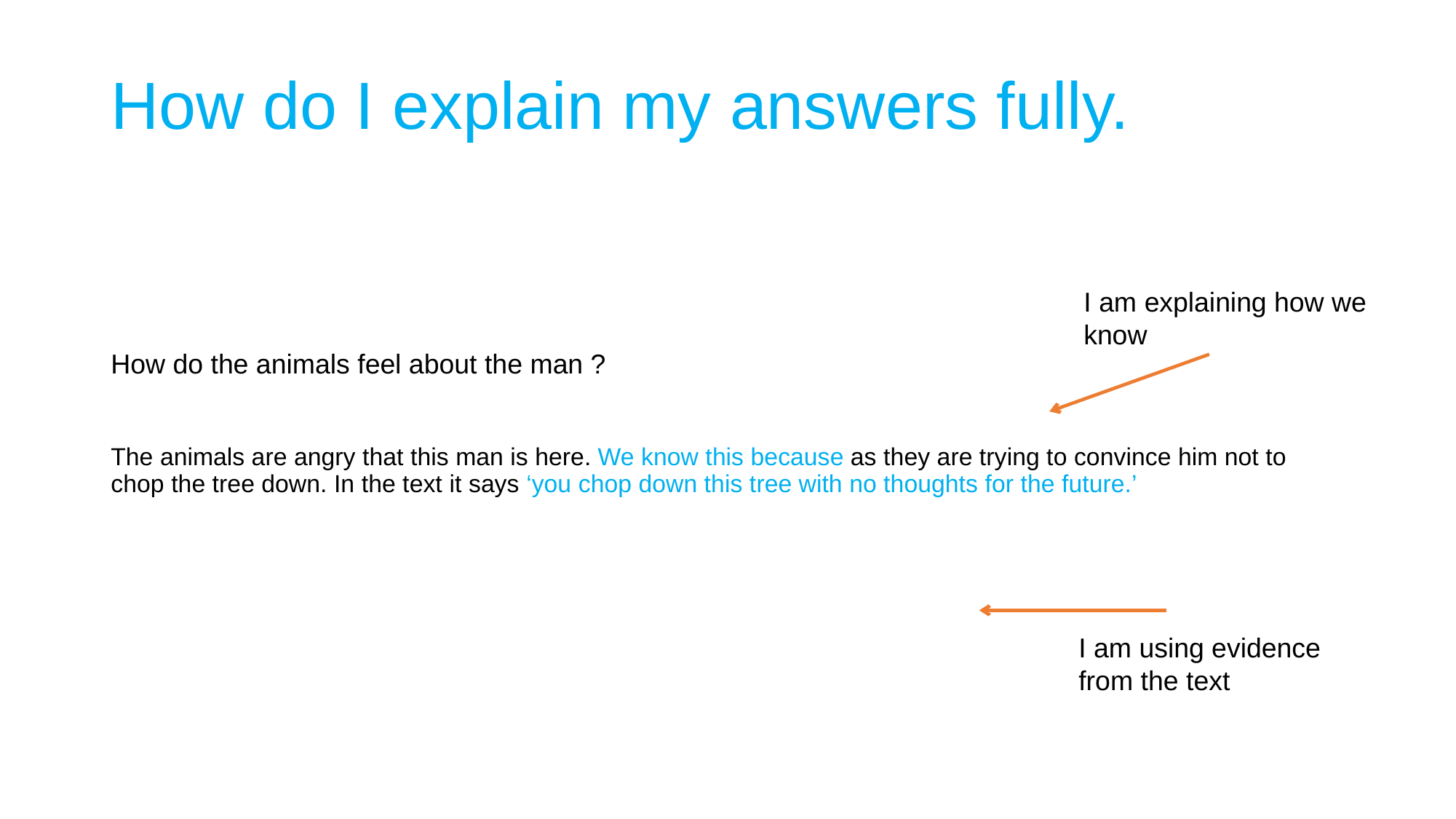

How do I explain my answers fully.
I am explaining how we know
# How do the animals feel about the man ? The animals are angry that this man is here. We know this because as they are trying to convince him not to chop the tree down. In the text it says ‘you chop down this tree with no thoughts for the future.’
I am using evidence from the text